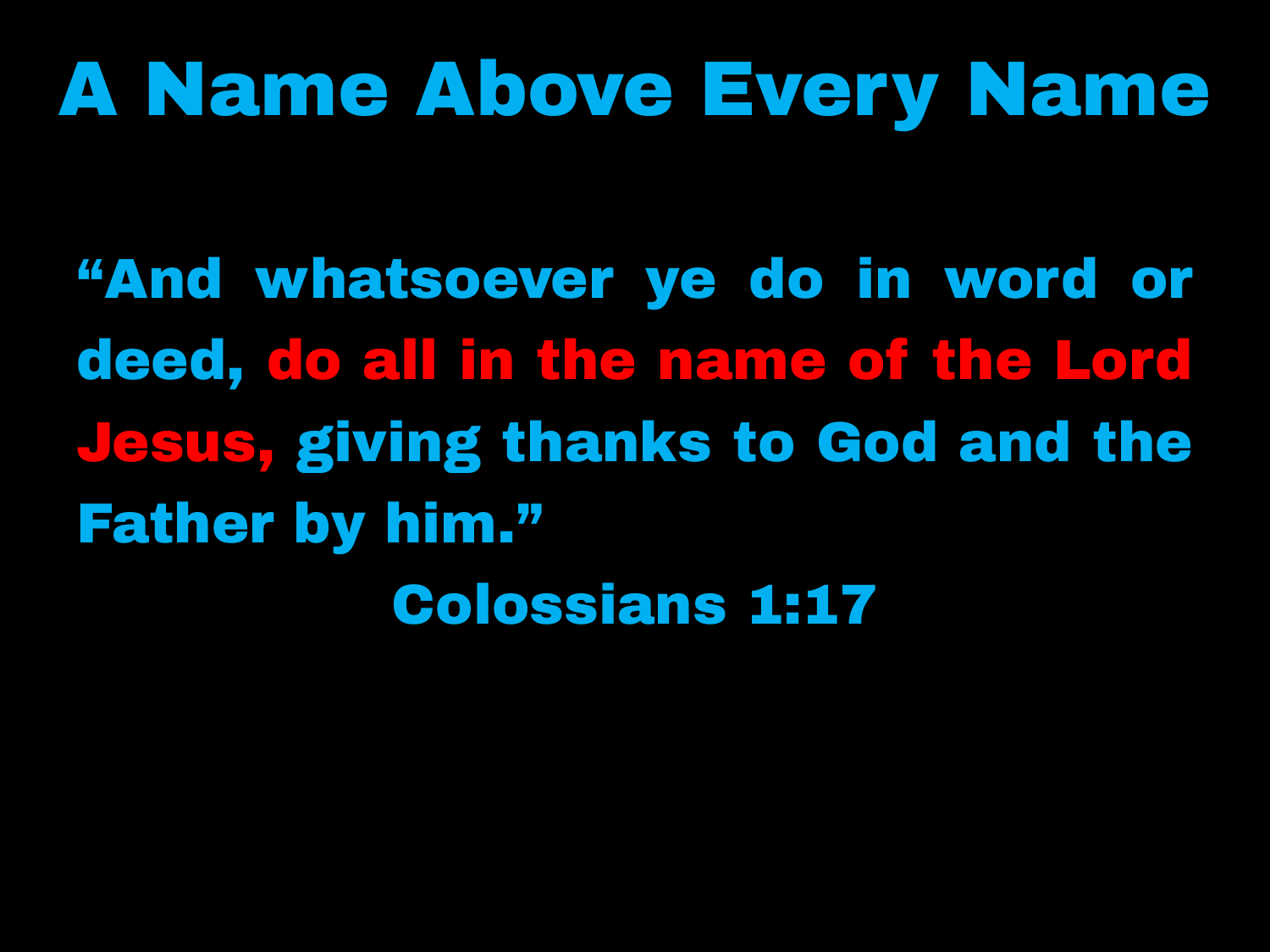

# A Name Above Every Name
“And whatsoever ye do in word or deed, do all in the name of the Lord Jesus, giving thanks to God and the Father by him.”
Colossians 1:17